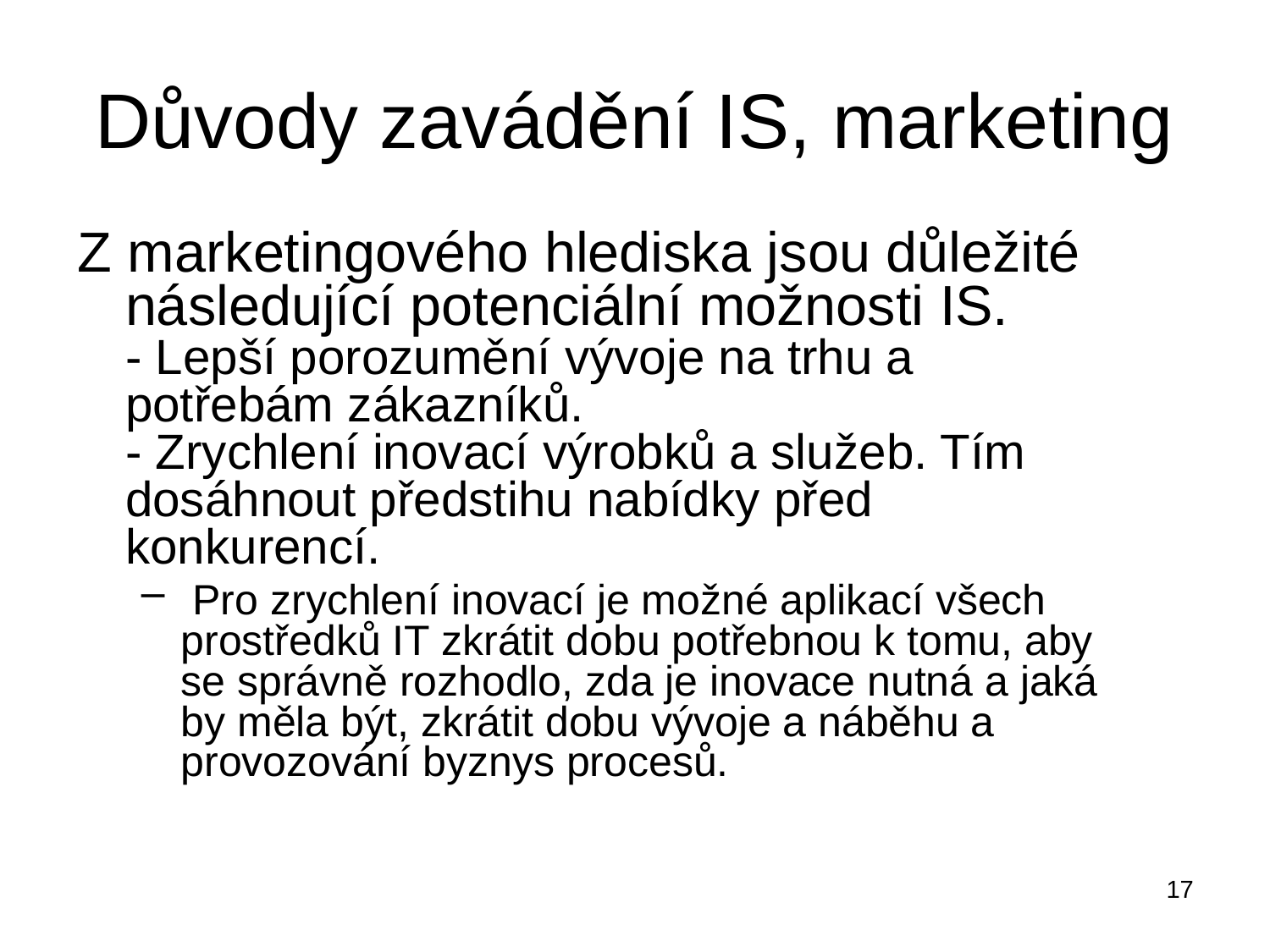

# Důvody zavádění IS, marketing
Z marketingového hlediska jsou důležité následující potenciální možnosti IS.
- Lepší porozumění vývoje na trhu a potřebám zákazníků.
- Zrychlení inovací výrobků a služeb. Tím dosáhnout předstihu nabídky před konkurencí.
 Pro zrychlení inovací je možné aplikací všech prostředků IT zkrátit dobu potřebnou k tomu, aby se správně rozhodlo, zda je inovace nutná a jaká by měla být, zkrátit dobu vývoje a náběhu a provozování byznys procesů.
17